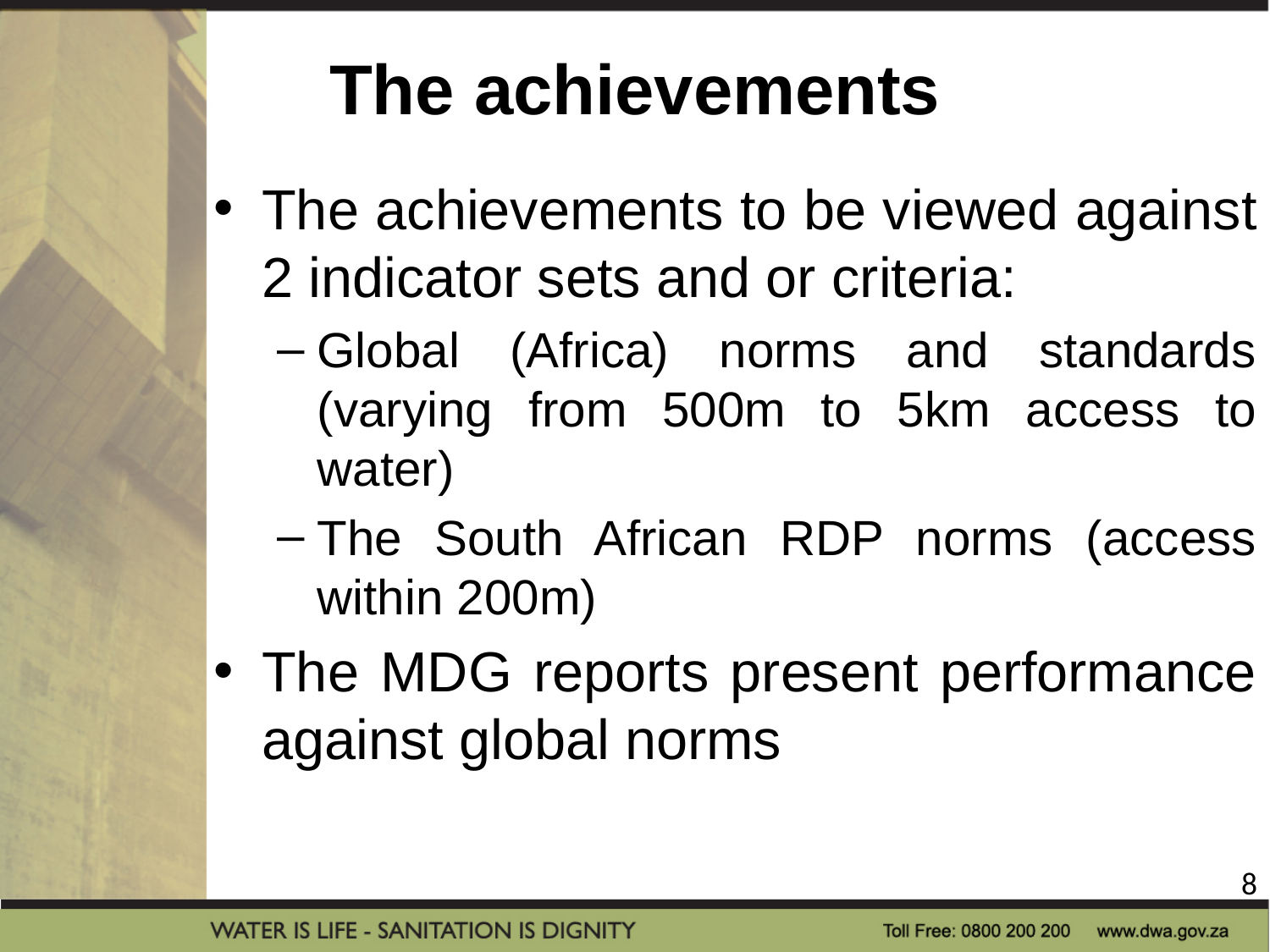

# The achievements
The achievements to be viewed against 2 indicator sets and or criteria:
Global (Africa) norms and standards (varying from 500m to 5km access to water)
The South African RDP norms (access within 200m)
The MDG reports present performance against global norms
8